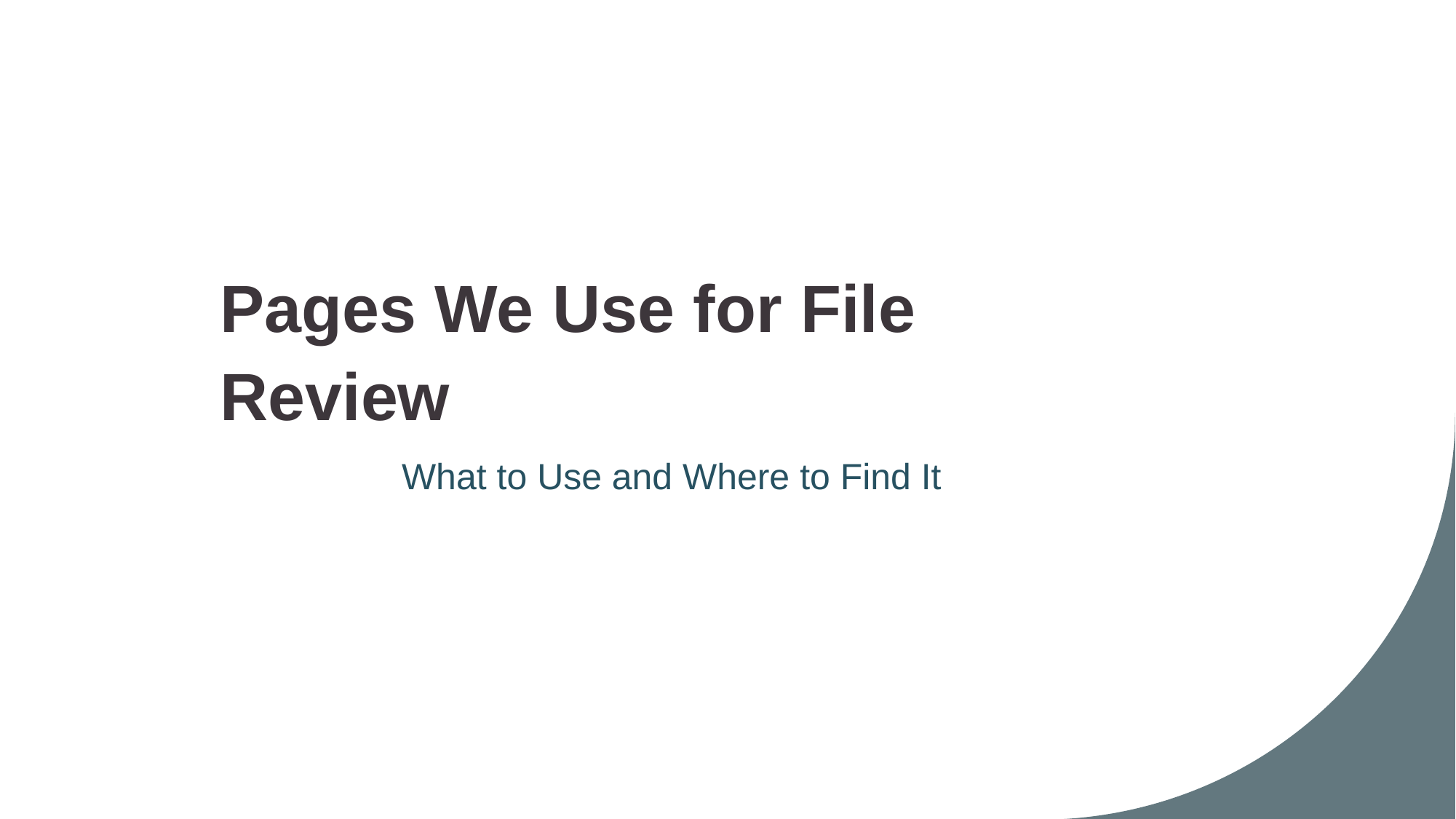

# Pages We Use for File Review
What to Use and Where to Find It